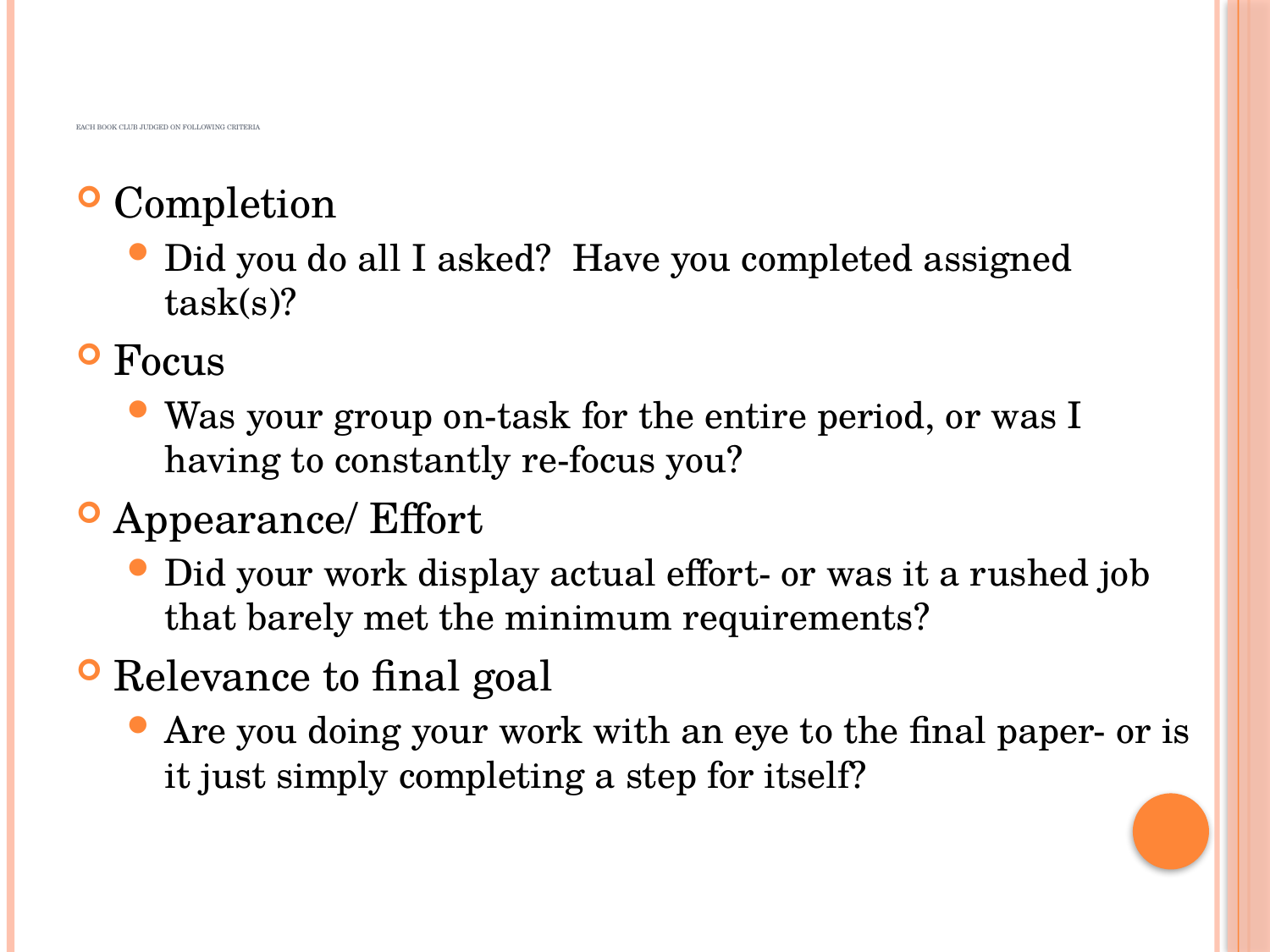

# Each Book Club judged on following criteria
Completion
Did you do all I asked?  Have you completed assigned task(s)?
Focus
Was your group on-task for the entire period, or was I having to constantly re-focus you?
Appearance/ Effort
Did your work display actual effort- or was it a rushed job that barely met the minimum requirements?
Relevance to final goal
Are you doing your work with an eye to the final paper- or is it just simply completing a step for itself?